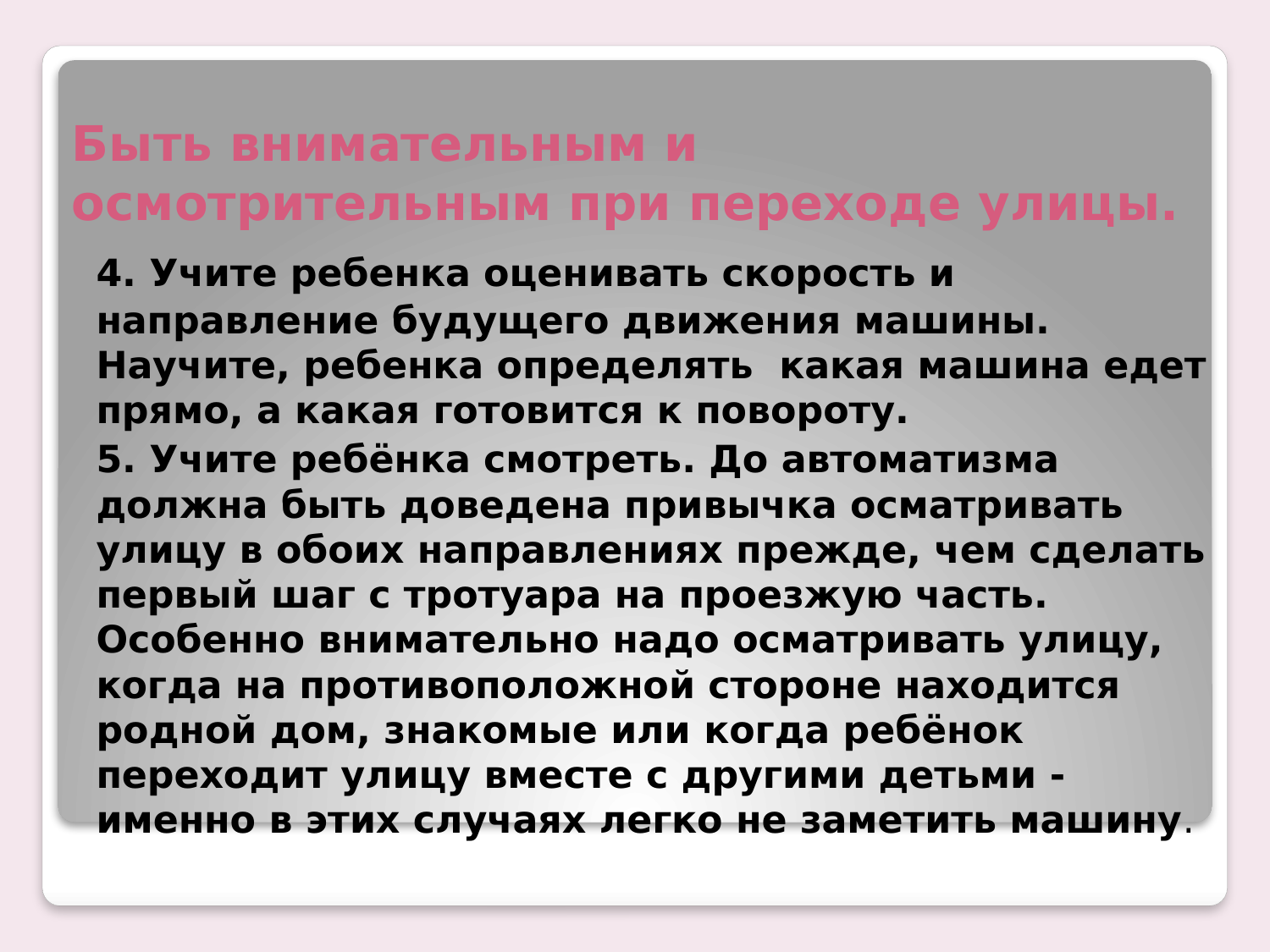

# Быть внимательным и осмотрительным при переходе улицы.
	4. Учите ребенка оценивать скорость и направление будущего движения машины. Научите, ребенка определять  какая машина едет прямо, а какая готовится к повороту.
	5. Учите ребёнка смотреть. До автоматизма должна быть доведена привычка осматривать улицу в обоих направлениях прежде, чем сделать первый шаг с тротуара на проезжую часть. Особенно внимательно надо осматривать улицу, когда на противоположной стороне находится родной дом, знакомые или когда ребёнок переходит улицу вместе с другими детьми - именно в этих случаях легко не заметить машину.